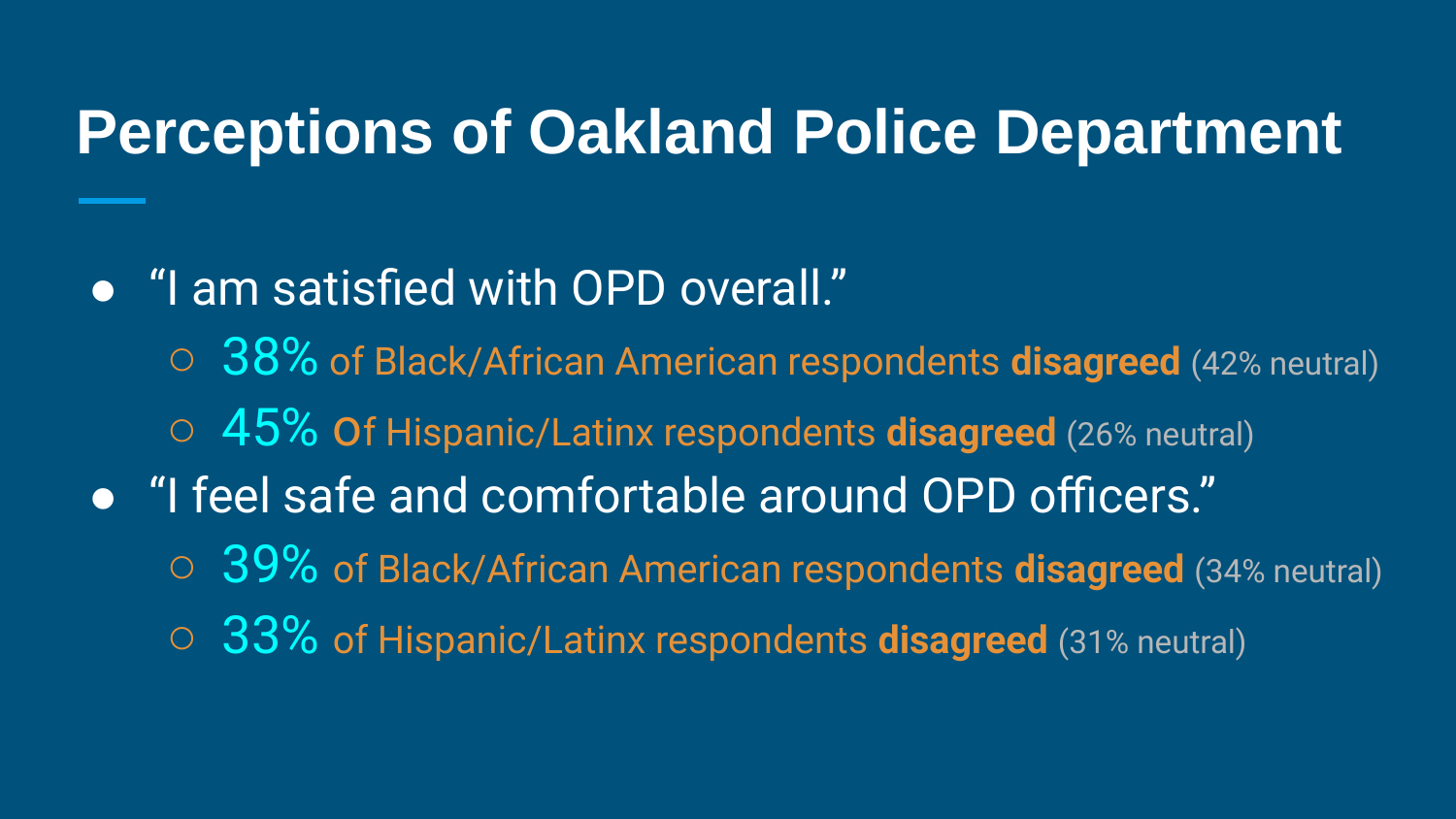

# Perceptions of Oakland Police Department
“I am satisfied with OPD overall.”
38% of Black/African American respondents disagreed (42% neutral)
45% of Hispanic/Latinx respondents disagreed (26% neutral)
“I feel safe and comfortable around OPD officers.”
39% of Black/African American respondents disagreed (34% neutral)
33% of Hispanic/Latinx respondents disagreed (31% neutral)